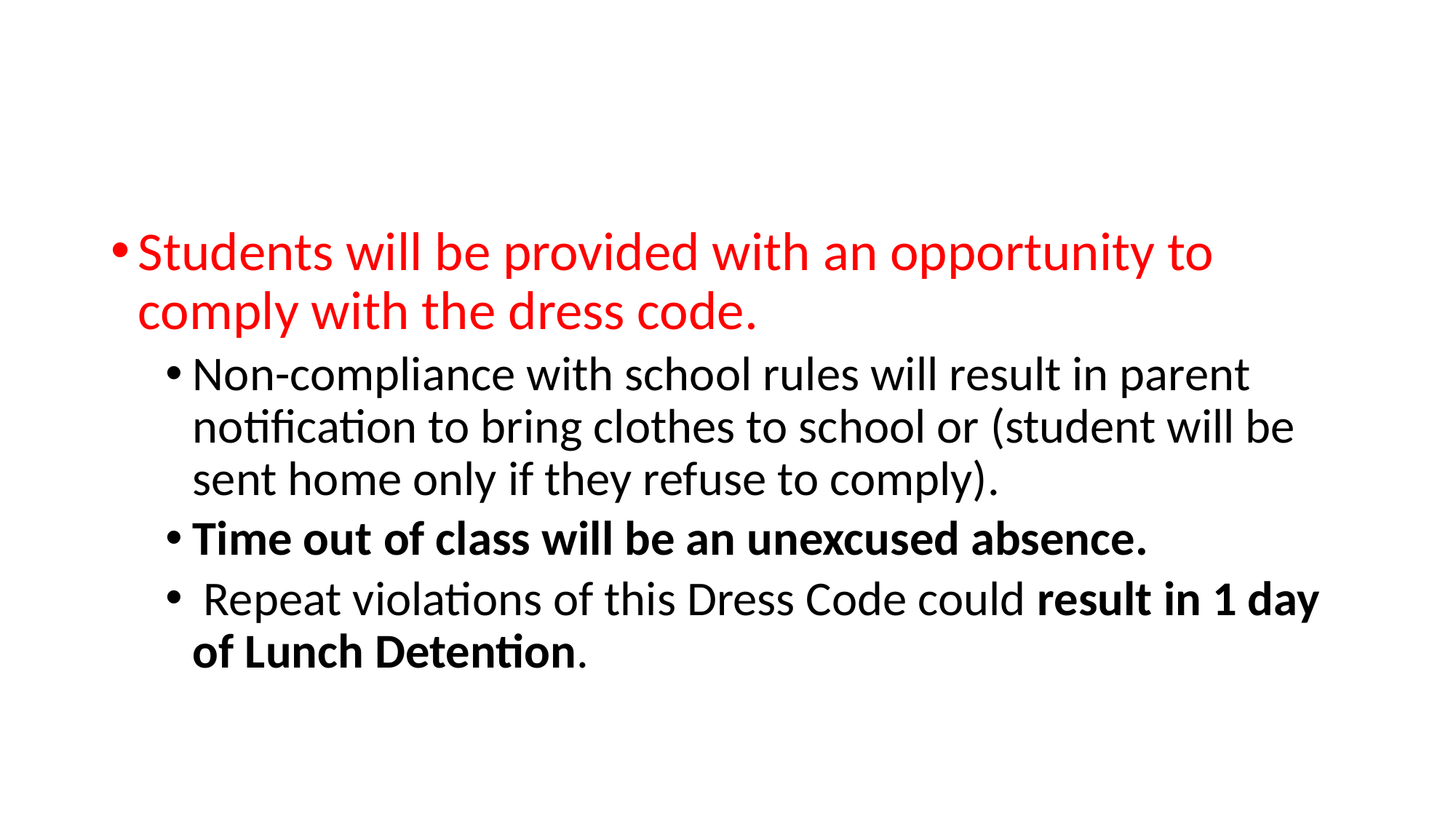

#
Students will be provided with an opportunity to comply with the dress code.
Non-compliance with school rules will result in parent notification to bring clothes to school or (student will be sent home only if they refuse to comply).
Time out of class will be an unexcused absence.
 Repeat violations of this Dress Code could result in 1 day of Lunch Detention.